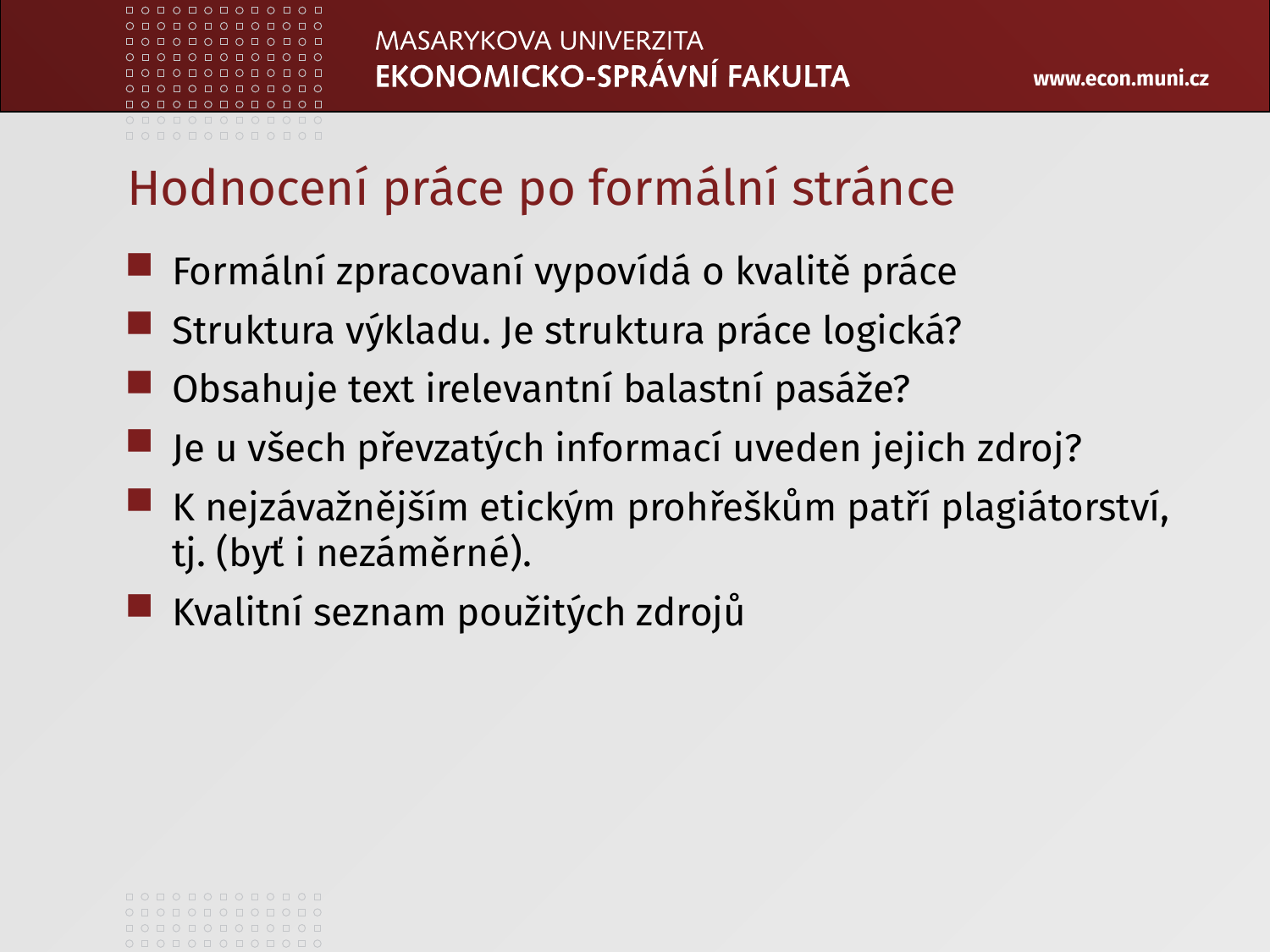

# Hodnocení práce po formální stránce
Formální zpracovaní vypovídá o kvalitě práce
Struktura výkladu. Je struktura práce logická?
Obsahuje text irelevantní balastní pasáže?
Je u všech převzatých informací uveden jejich zdroj?
K nejzávažnějším etickým prohřeškům patří plagiátorství, tj. (byť i nezáměrné).
Kvalitní seznam použitých zdrojů